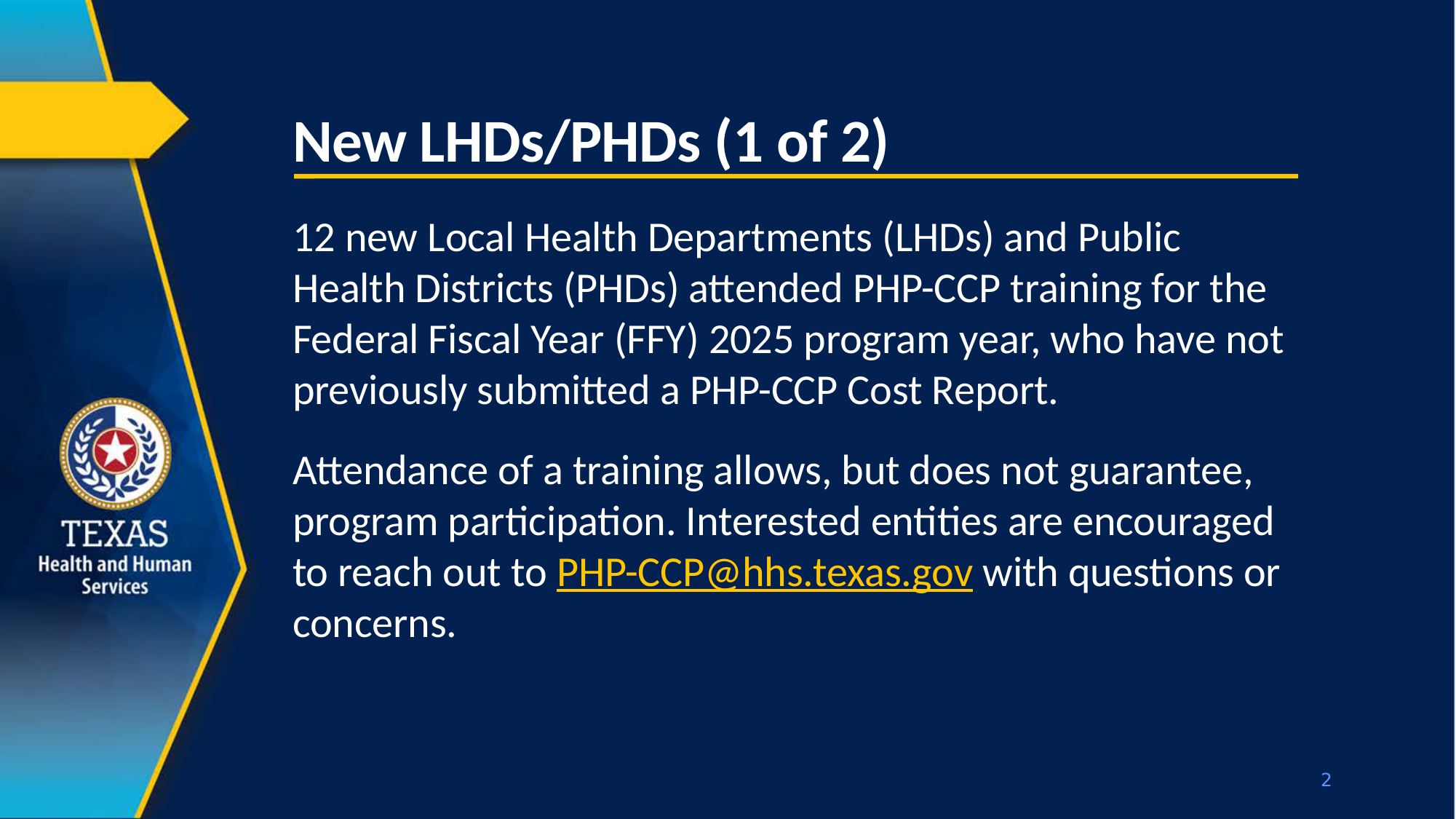

# New LHDs/PHDs (1 of 2)
12 new Local Health Departments (LHDs) and Public Health Districts (PHDs) attended PHP-CCP training for the Federal Fiscal Year (FFY) 2025 program year, who have not previously submitted a PHP-CCP Cost Report.
Attendance of a training allows, but does not guarantee, program participation. Interested entities are encouraged to reach out to PHP-CCP@hhs.texas.gov with questions or concerns.
2